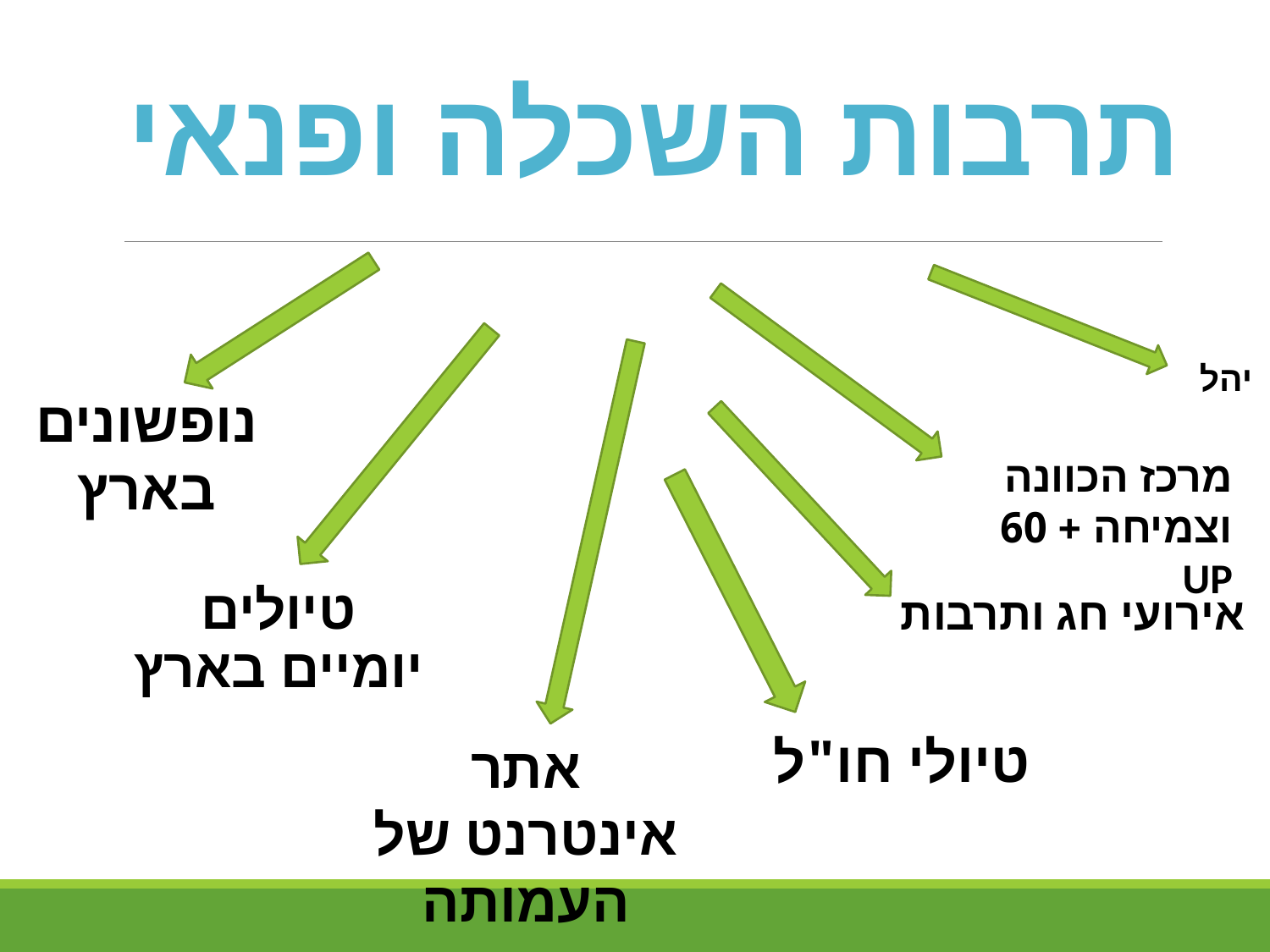

# תרבות השכלה ופנאי

יהל

נופשונים בארץ
מרכז הכוונה וצמיחה + 60 UP

אירועי חג ותרבות
טיולים יומיים בארץ
טיולי חו"ל
אתר אינטרנט של העמותה